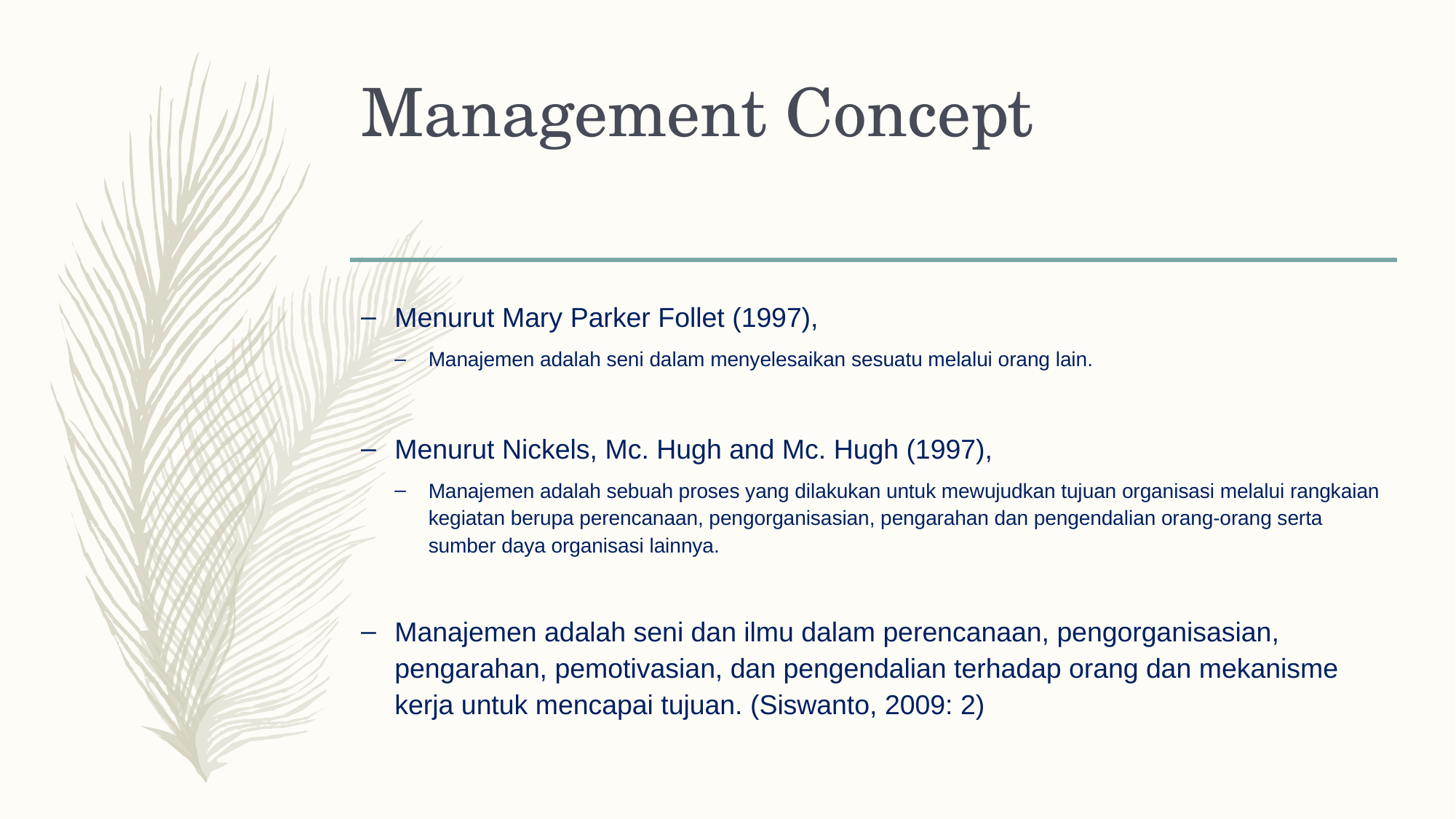

# Management Concept
Menurut Mary Parker Follet (1997),
Manajemen adalah seni dalam menyelesaikan sesuatu melalui orang lain.

Menurut Nickels, Mc. Hugh and Mc. Hugh (1997),
Manajemen adalah sebuah proses yang dilakukan untuk mewujudkan tujuan organisasi melalui rangkaian kegiatan berupa perencanaan, pengorganisasian, pengarahan dan pengendalian orang-orang serta sumber daya organisasi lainnya.

Manajemen adalah seni dan ilmu dalam perencanaan, pengorganisasian, pengarahan, pemotivasian, dan pengendalian terhadap orang dan mekanisme kerja untuk mencapai tujuan. (Siswanto, 2009: 2)